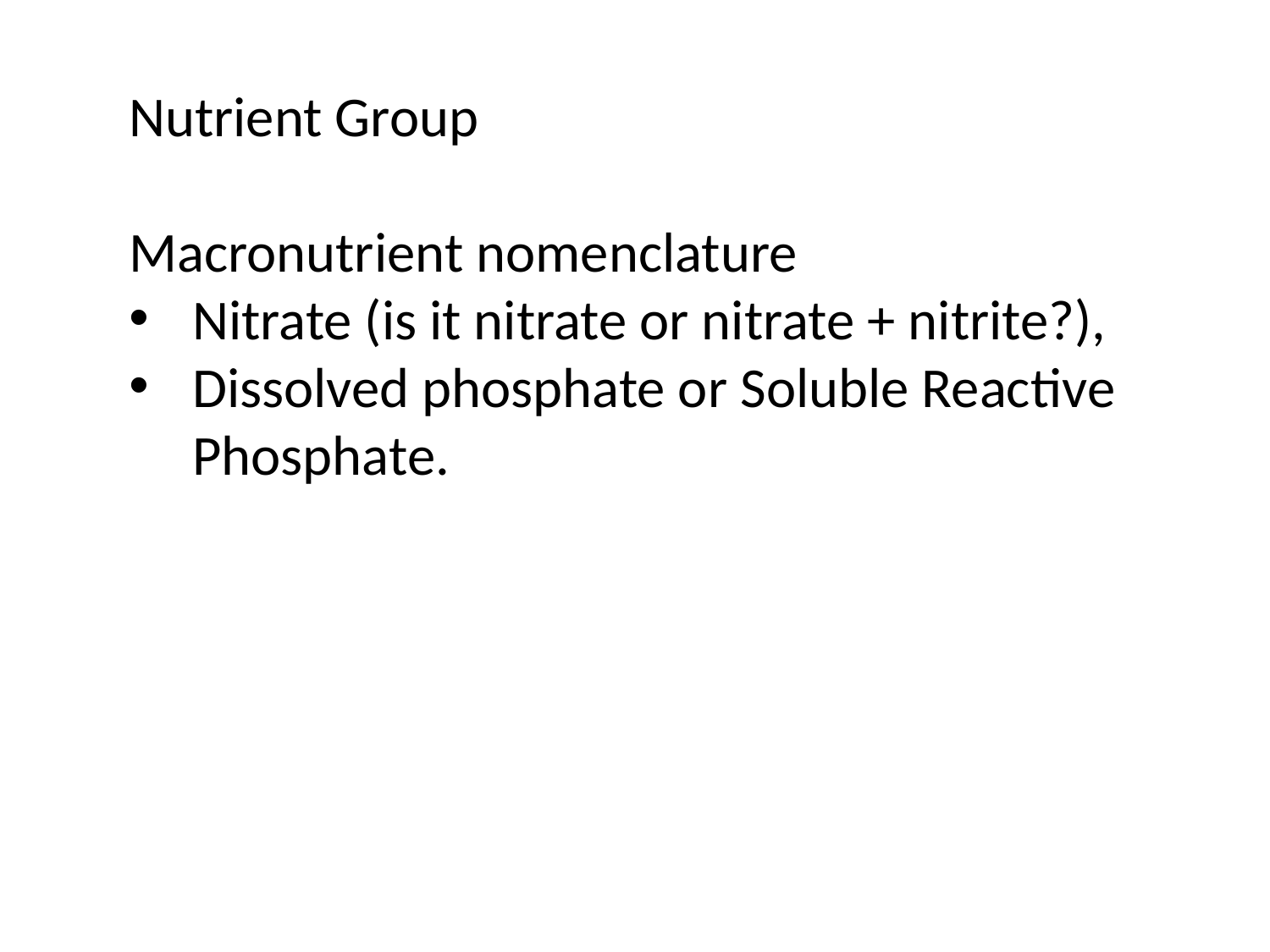

Nutrient Group

Macronutrient nomenclature
Nitrate (is it nitrate or nitrate + nitrite?),
Dissolved phosphate or Soluble Reactive Phosphate.